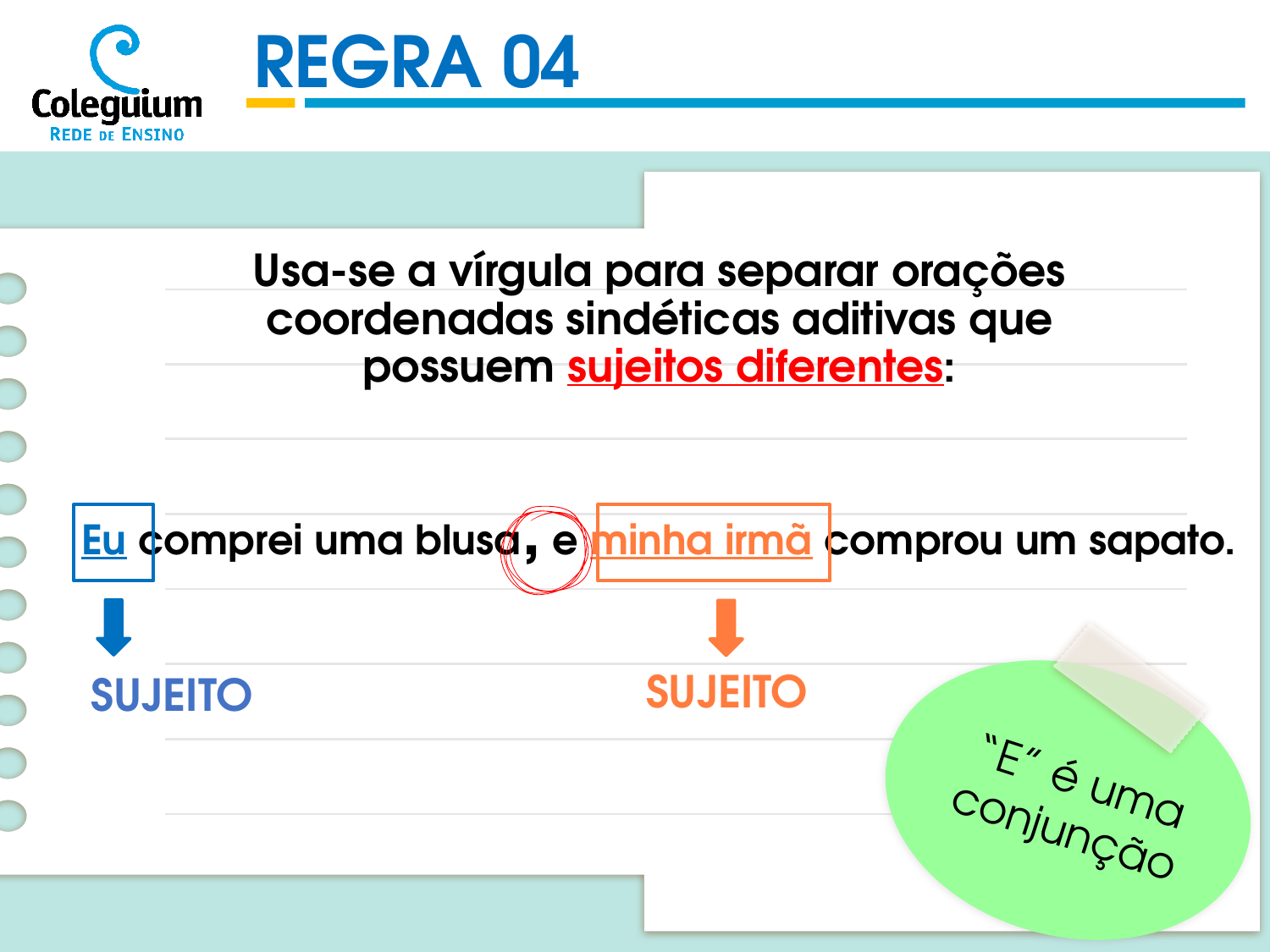

REGRA 04

Usa-se a vírgula para separar orações coordenadas sindéticas aditivas que possuem sujeitos diferentes:
Eu comprei uma blusa, e minha irmã comprou um sapato.

SUJEITO
SUJEITO

“E” é uma conjunção